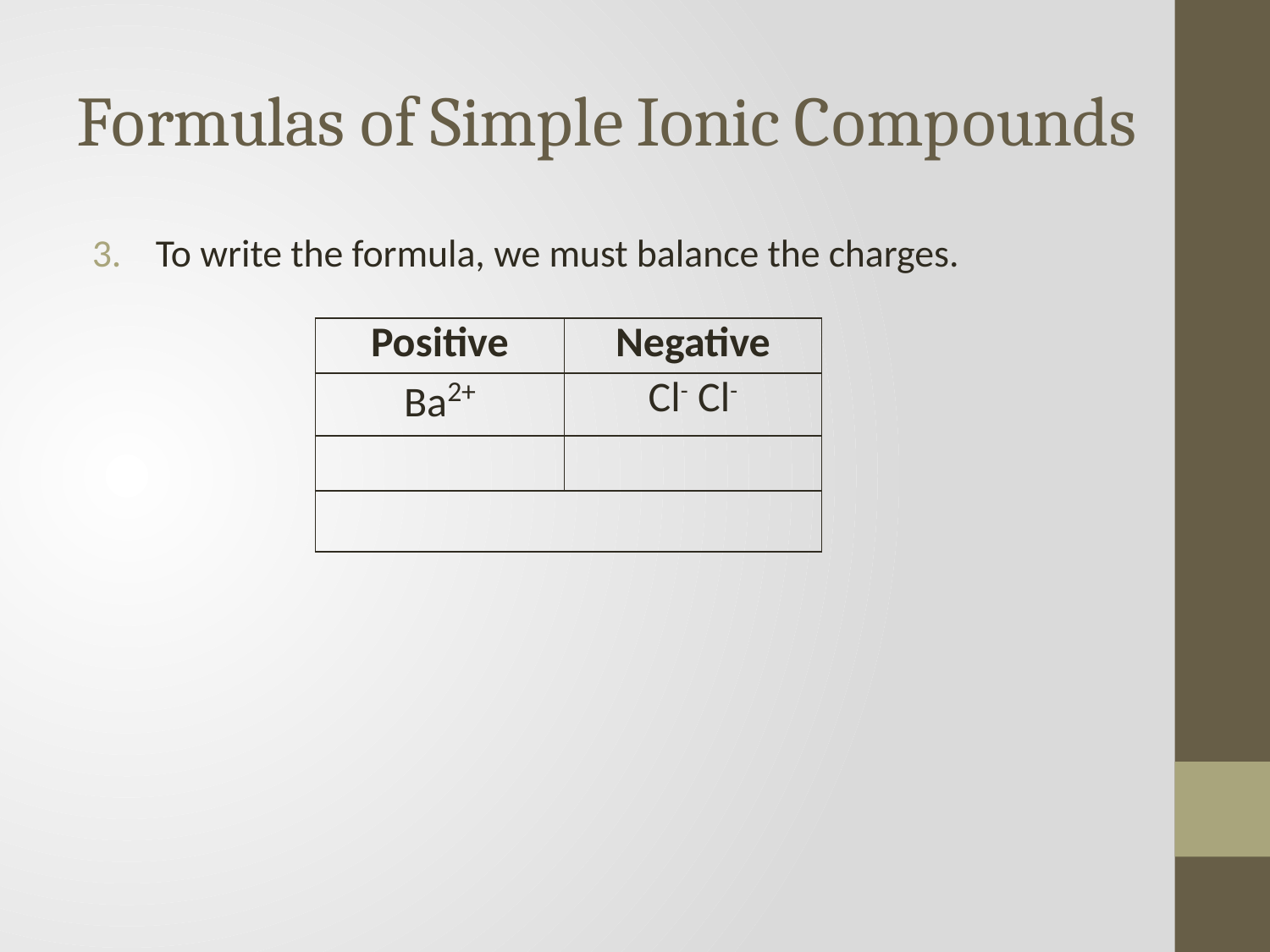

# Formulas of Simple Ionic Compounds
To write the formula, we must balance the charges.

| Positive | Negative |
| --- | --- |
| Ba2+ | Cl- Cl- |
|  |  |
|  |  |